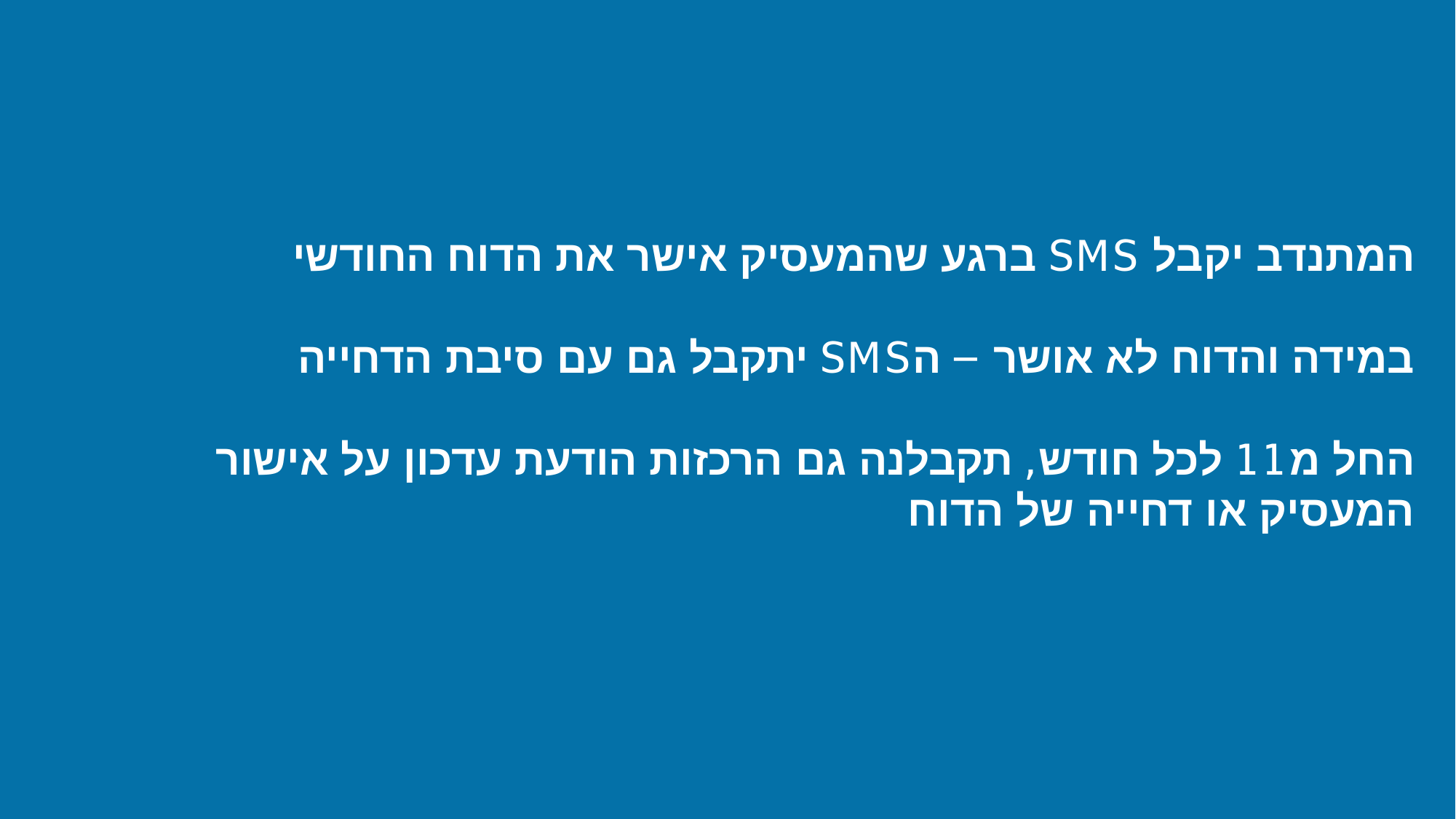

המתנדב יקבל SMS ברגע שהמעסיק אישר את הדוח החודשי

במידה והדוח לא אושר – הSMS יתקבל גם עם סיבת הדחייה

החל מ11 לכל חודש, תקבלנה גם הרכזות הודעת עדכון על אישור המעסיק או דחייה של הדוח